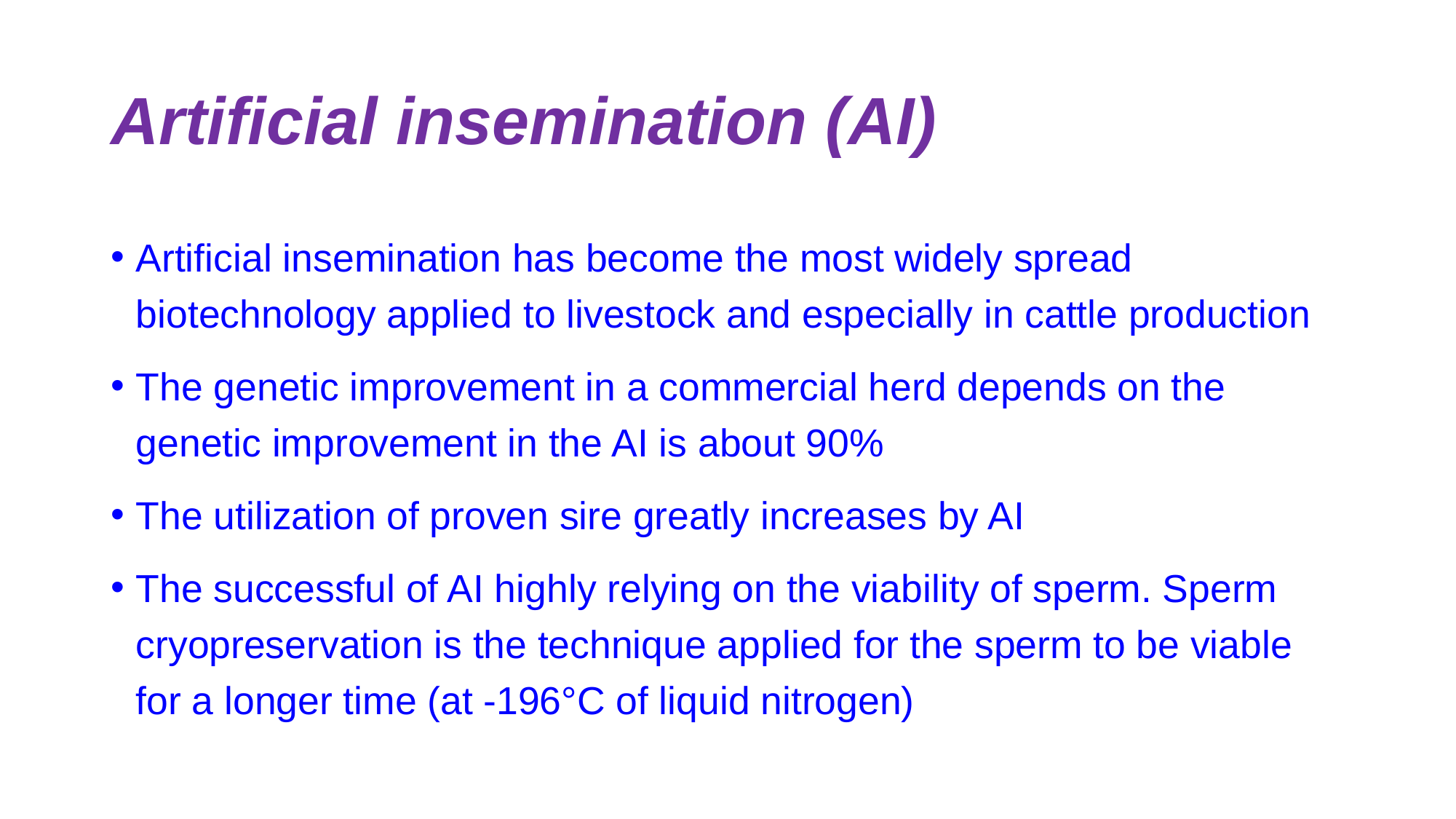

# Artificial insemination (AI)
Artificial insemination has become the most widely spread biotechnology applied to livestock and especially in cattle production
The genetic improvement in a commercial herd depends on the genetic improvement in the AI is about 90%
The utilization of proven sire greatly increases by AI
The successful of AI highly relying on the viability of sperm. Sperm cryopreservation is the technique applied for the sperm to be viable for a longer time (at -196°C of liquid nitrogen)